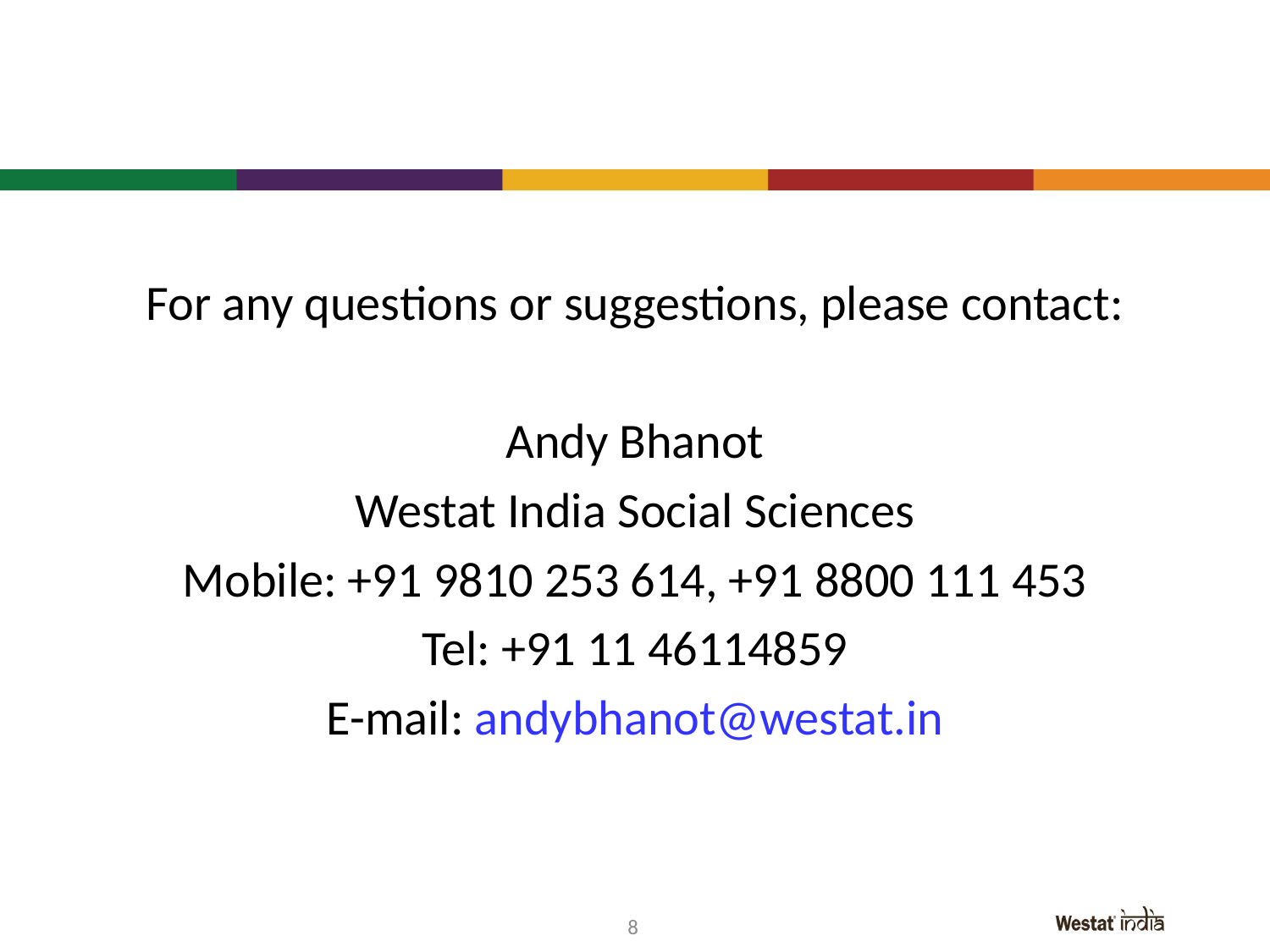

For any questions or suggestions, please contact:

Andy Bhanot
Westat India Social Sciences
Mobile: +91 9810 253 614, +91 8800 111 453
Tel: +91 11 46114859
E-mail: andybhanot@westat.in

8